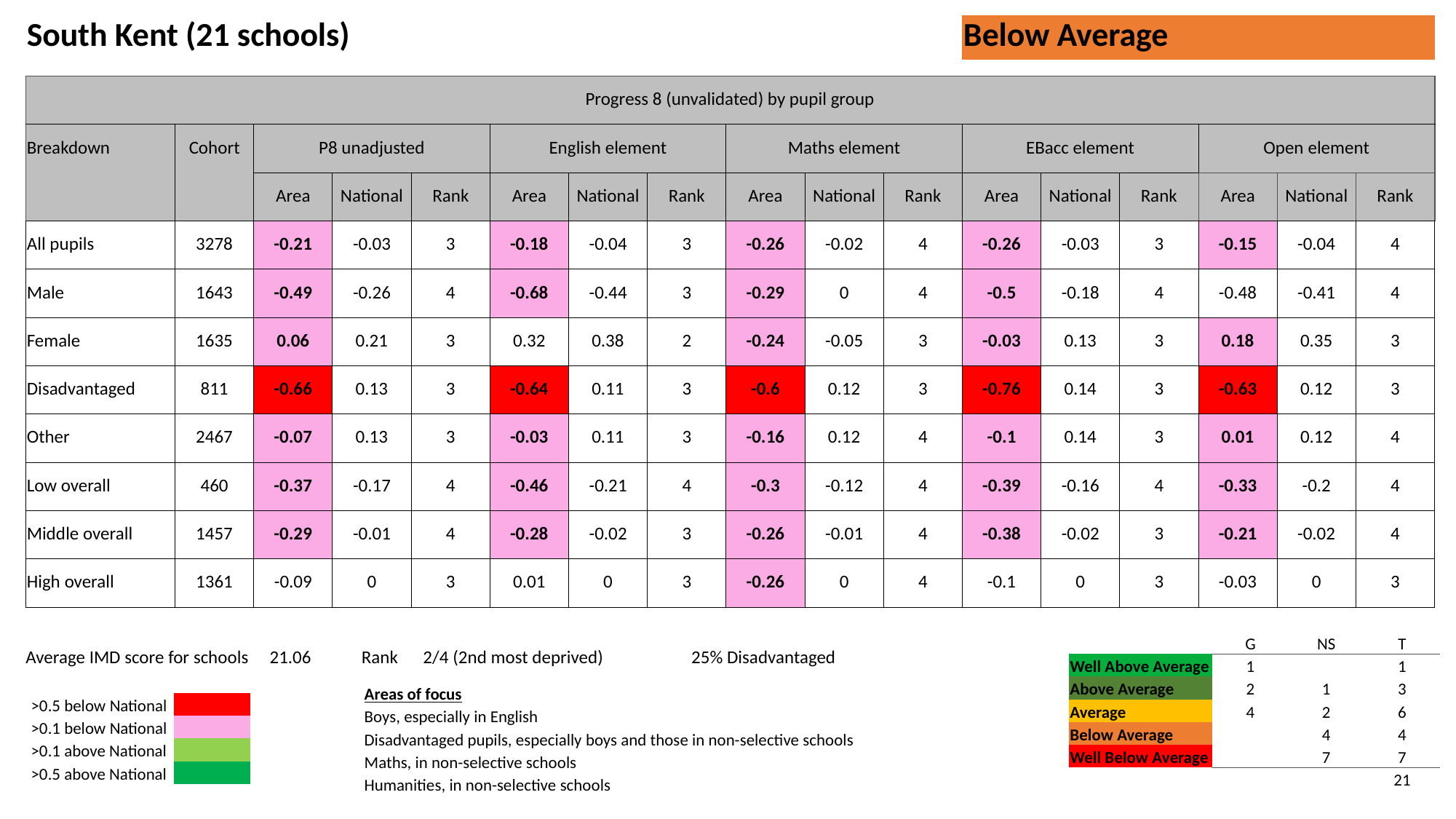

| South Kent (21 schools) |  |  |  |  |  |  |  |  |  |  | Below Average |  |  |  |  |  |
| --- | --- | --- | --- | --- | --- | --- | --- | --- | --- | --- | --- | --- | --- | --- | --- | --- |
|  |  |  |  |  |  |  |  |  |  |  |  |  |  |  |  |  |
| Progress 8 (unvalidated) by pupil group |  |  |  |  |  |  |  |  |  |  |  |  |  |  |  |  |
| Breakdown | Cohort | P8 unadjusted |  |  | English element |  |  | Maths element |  |  | EBacc element |  |  | Open element |  |  |
|  |  | Area | National | Rank | Area | National | Rank | Area | National | Rank | Area | National | Rank | Area | National | Rank |
| All pupils | 3278 | -0.21 | -0.03 | 3 | -0.18 | -0.04 | 3 | -0.26 | -0.02 | 4 | -0.26 | -0.03 | 3 | -0.15 | -0.04 | 4 |
| Male | 1643 | -0.49 | -0.26 | 4 | -0.68 | -0.44 | 3 | -0.29 | 0 | 4 | -0.5 | -0.18 | 4 | -0.48 | -0.41 | 4 |
| Female | 1635 | 0.06 | 0.21 | 3 | 0.32 | 0.38 | 2 | -0.24 | -0.05 | 3 | -0.03 | 0.13 | 3 | 0.18 | 0.35 | 3 |
| Disadvantaged | 811 | -0.66 | 0.13 | 3 | -0.64 | 0.11 | 3 | -0.6 | 0.12 | 3 | -0.76 | 0.14 | 3 | -0.63 | 0.12 | 3 |
| Other | 2467 | -0.07 | 0.13 | 3 | -0.03 | 0.11 | 3 | -0.16 | 0.12 | 4 | -0.1 | 0.14 | 3 | 0.01 | 0.12 | 4 |
| Low overall | 460 | -0.37 | -0.17 | 4 | -0.46 | -0.21 | 4 | -0.3 | -0.12 | 4 | -0.39 | -0.16 | 4 | -0.33 | -0.2 | 4 |
| Middle overall | 1457 | -0.29 | -0.01 | 4 | -0.28 | -0.02 | 3 | -0.26 | -0.01 | 4 | -0.38 | -0.02 | 3 | -0.21 | -0.02 | 4 |
| High overall | 1361 | -0.09 | 0 | 3 | 0.01 | 0 | 3 | -0.26 | 0 | 4 | -0.1 | 0 | 3 | -0.03 | 0 | 3 |
|  | G | NS | T |
| --- | --- | --- | --- |
| Well Above Average | 1 |  | 1 |
| Above Average | 2 | 1 | 3 |
| Average | 4 | 2 | 6 |
| Below Average |  | 4 | 4 |
| Well Below Average |  | 7 | 7 |
|  |  |  | 21 |
Average IMD score for schools     21.06            Rank      2/4 (2nd most deprived)                     25% Disadvantaged
| Areas of focus |  |  |  |  |  |  |
| --- | --- | --- | --- | --- | --- | --- |
| Boys, especially in English |  |  |  |  |  |  |
| Disadvantaged pupils, especially boys and those in non-selective schools |  |  |  |  |  |  |
| Maths, in non-selective schools |  |  |  |  |  |  |
| Humanities, in non-selective schools |  |  |  |  |  |  |
| >0.5 below National |  |
| --- | --- |
| >0.1 below National |  |
| >0.1 above National |  |
| >0.5 above National |  |